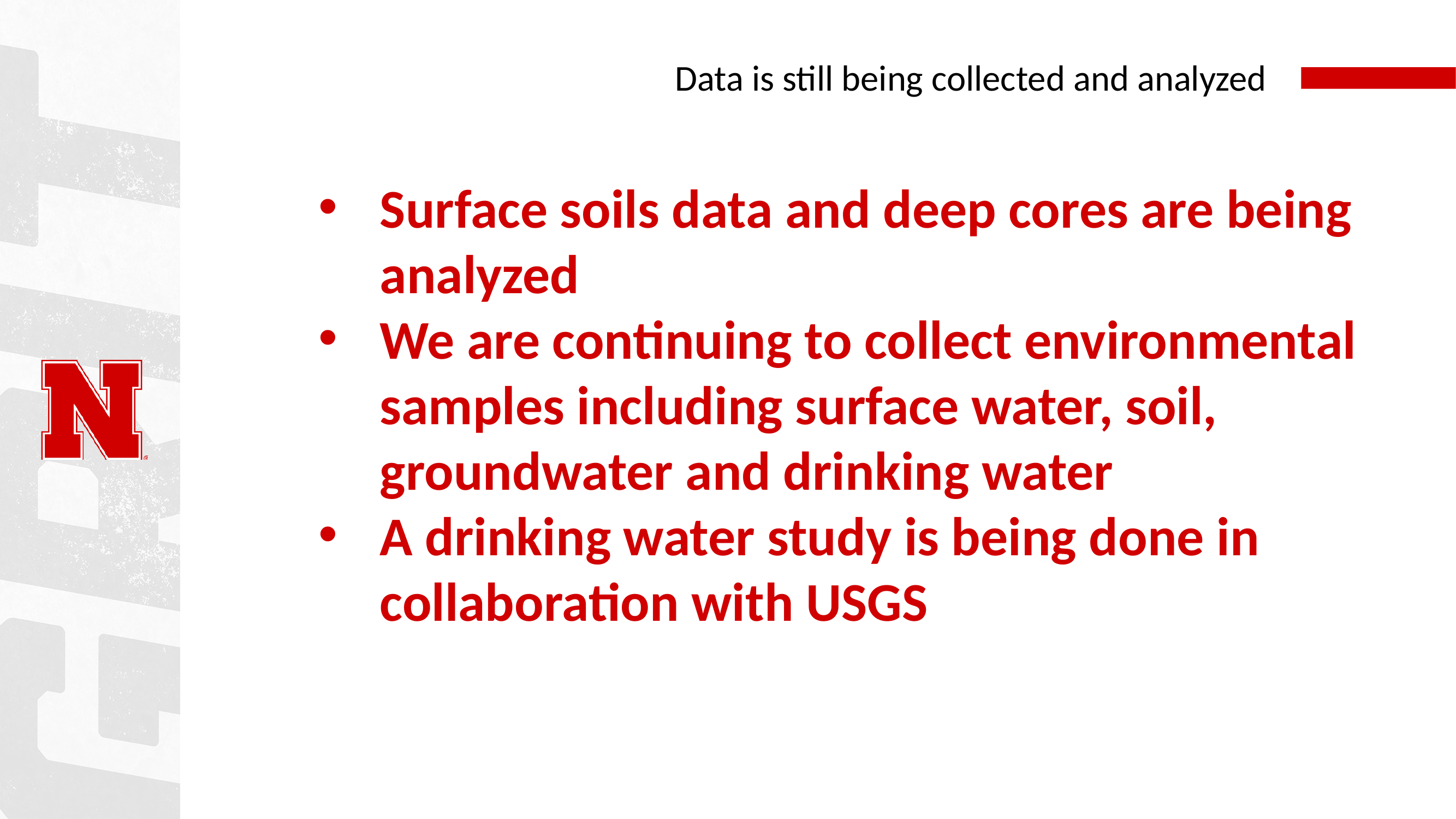

# Data is still being collected and analyzed
Surface soils data and deep cores are being analyzed
We are continuing to collect environmental samples including surface water, soil, groundwater and drinking water
A drinking water study is being done in collaboration with USGS